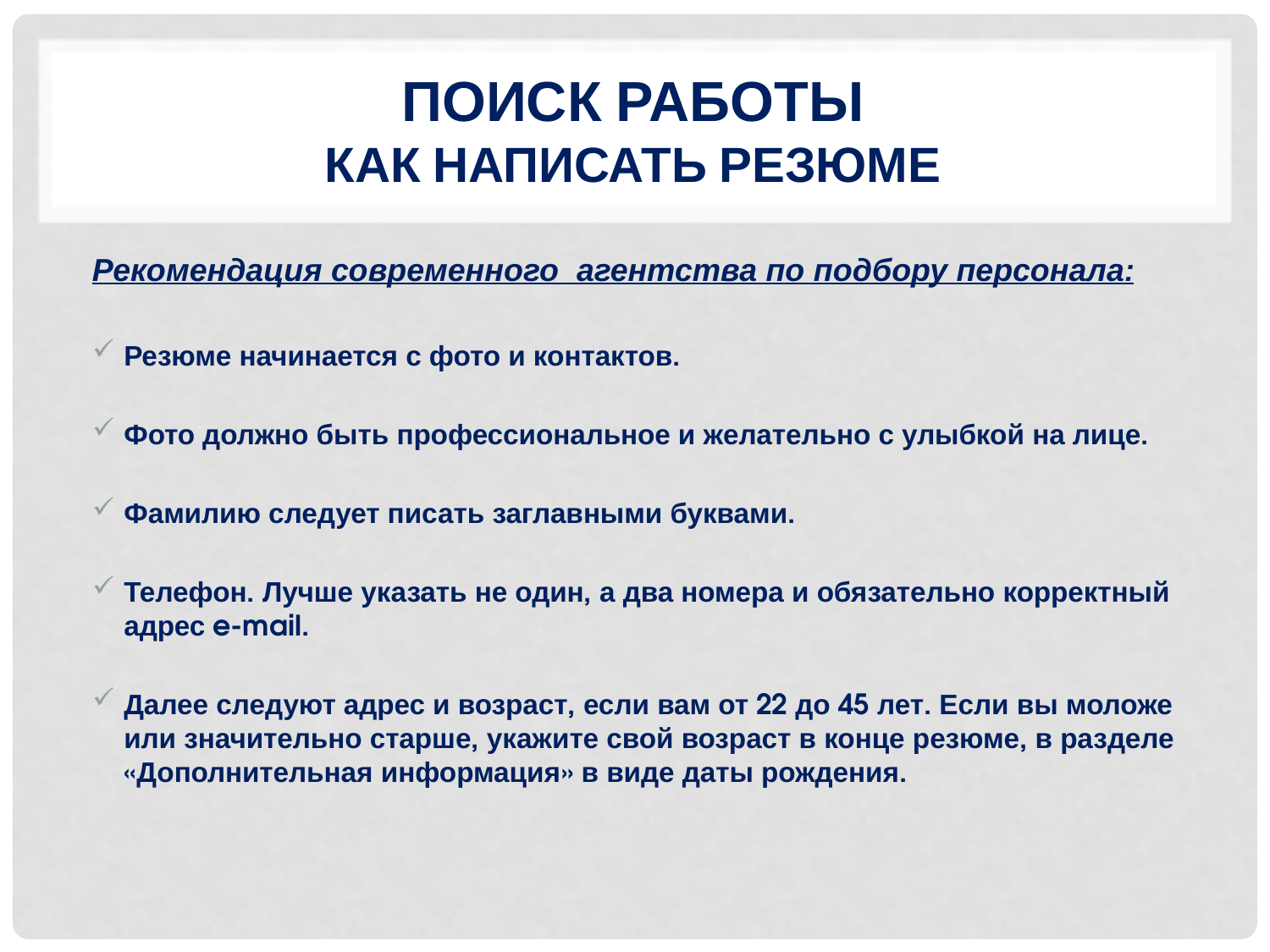

# Поиск работы как написать резюме
Рекомендация современного  агентства по подбору персонала:

Резюме начинается с фото и контактов.

Фото должно быть профессиональное и желательно с улыбкой на лице.

Фамилию следует писать заглавными буквами.

Телефон. Лучше указать не один, а два номера и обязательно корректный адрес e-mail.

Далее следуют адрес и возраст, если вам от 22 до 45 лет. Если вы моложе или значительно старше, укажите свой возраст в конце резюме, в разделе «Дополнительная информация» в виде даты рождения.